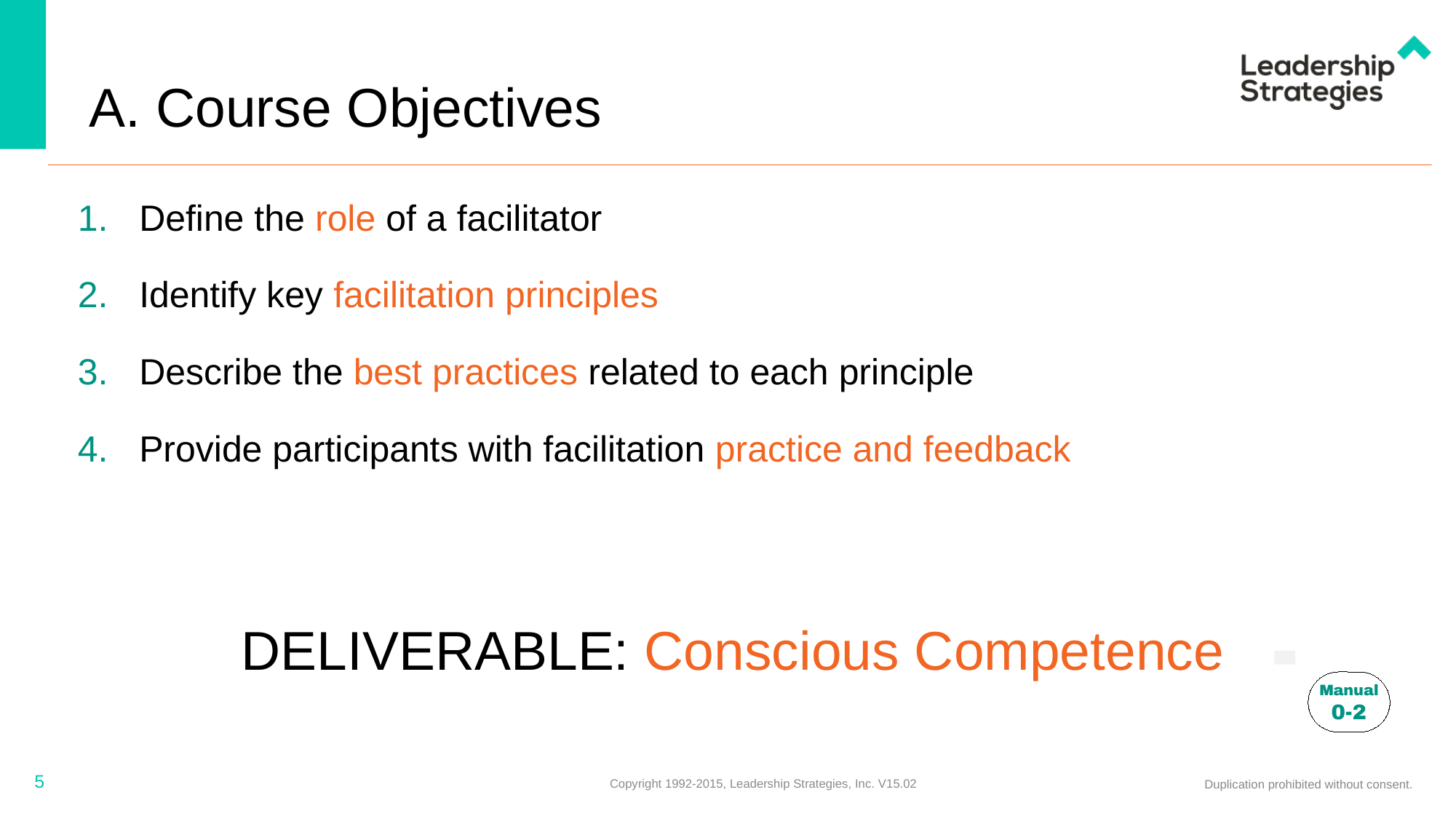

# A. Course Objectives
Define the role of a facilitator
Identify key facilitation principles
Describe the best practices related to each principle
Provide participants with facilitation practice and feedback
-
DELIVERABLE: Conscious Competence
Manual
0-2
5
Copyright 1992-2015, Leadership Strategies, Inc. V15.02